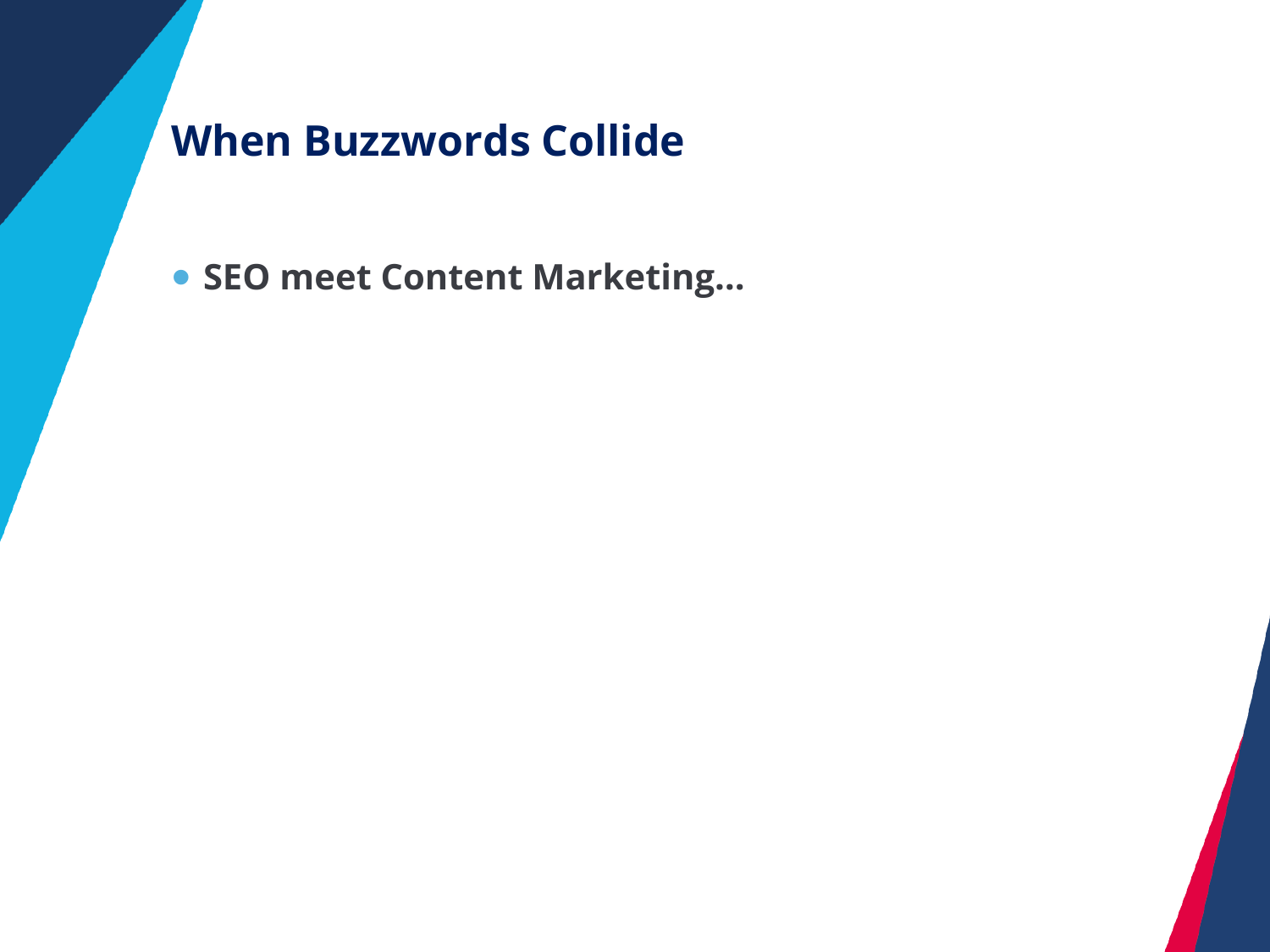

# When Buzzwords Collide
SEO meet Content Marketing…